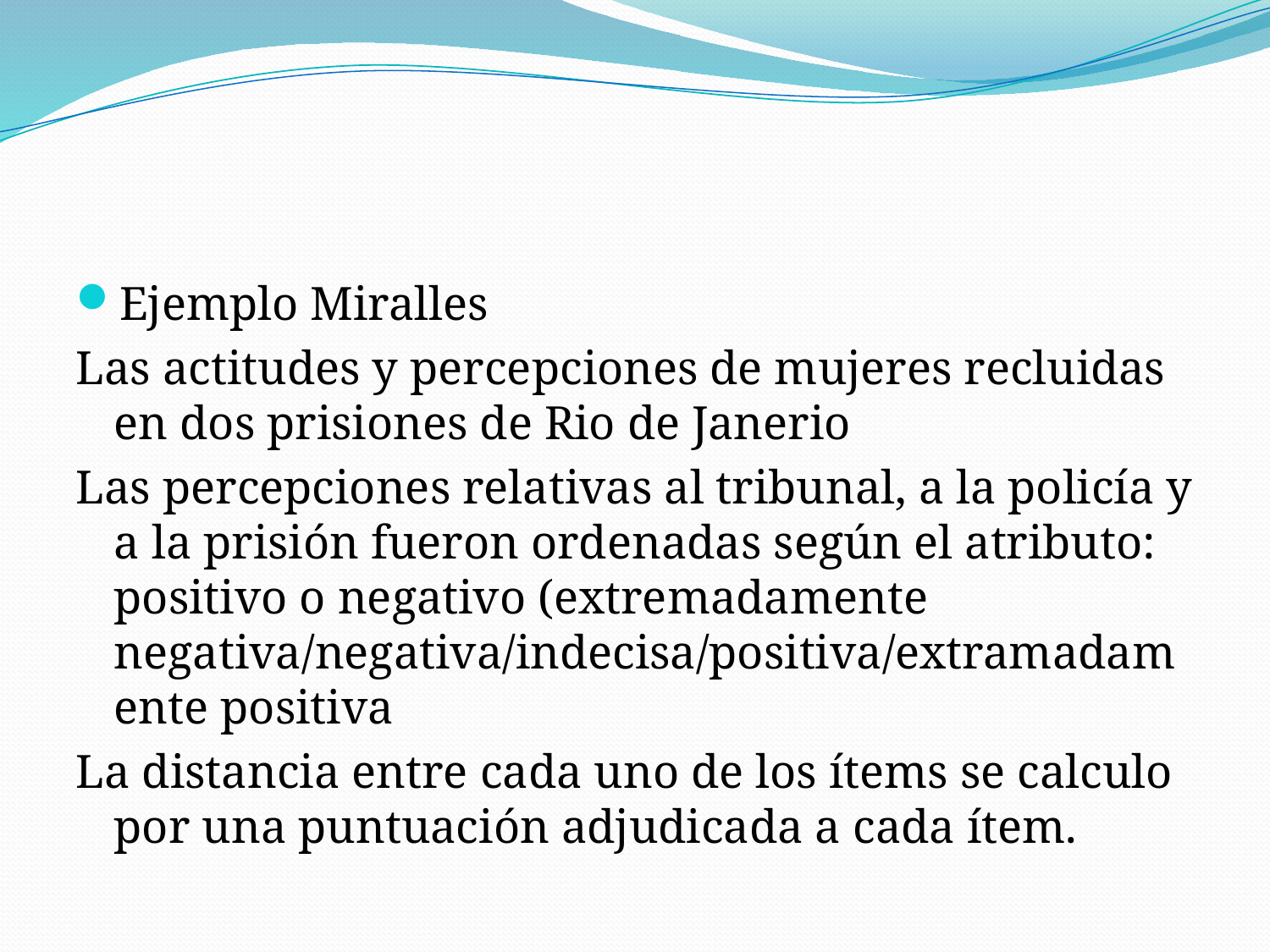

#
Ejemplo Miralles
Las actitudes y percepciones de mujeres recluidas en dos prisiones de Rio de Janerio
Las percepciones relativas al tribunal, a la policía y a la prisión fueron ordenadas según el atributo: positivo o negativo (extremadamente negativa/negativa/indecisa/positiva/extramadamente positiva
La distancia entre cada uno de los ítems se calculo por una puntuación adjudicada a cada ítem.